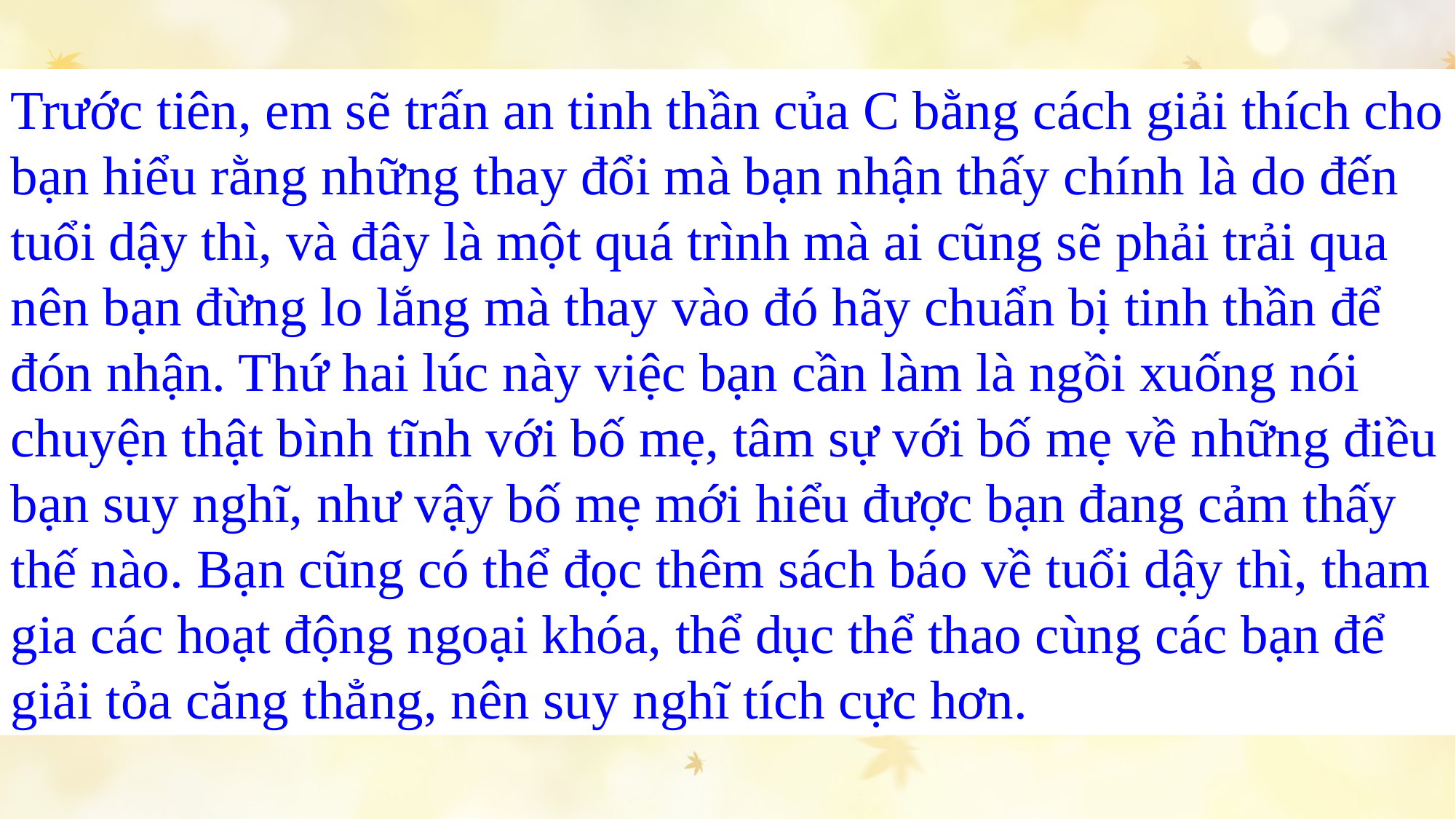

Trước tiên, em sẽ trấn an tinh thần của C bằng cách giải thích cho bạn hiểu rằng những thay đổi mà bạn nhận thấy chính là do đến tuổi dậy thì, và đây là một quá trình mà ai cũng sẽ phải trải qua nên bạn đừng lo lắng mà thay vào đó hãy chuẩn bị tinh thần để đón nhận. Thứ hai lúc này việc bạn cần làm là ngồi xuống nói chuyện thật bình tĩnh với bố mẹ, tâm sự với bố mẹ về những điều bạn suy nghĩ, như vậy bố mẹ mới hiểu được bạn đang cảm thấy thế nào. Bạn cũng có thể đọc thêm sách báo về tuổi dậy thì, tham gia các hoạt động ngoại khóa, thể dục thể thao cùng các bạn để giải tỏa căng thẳng, nên suy nghĩ tích cực hơn.